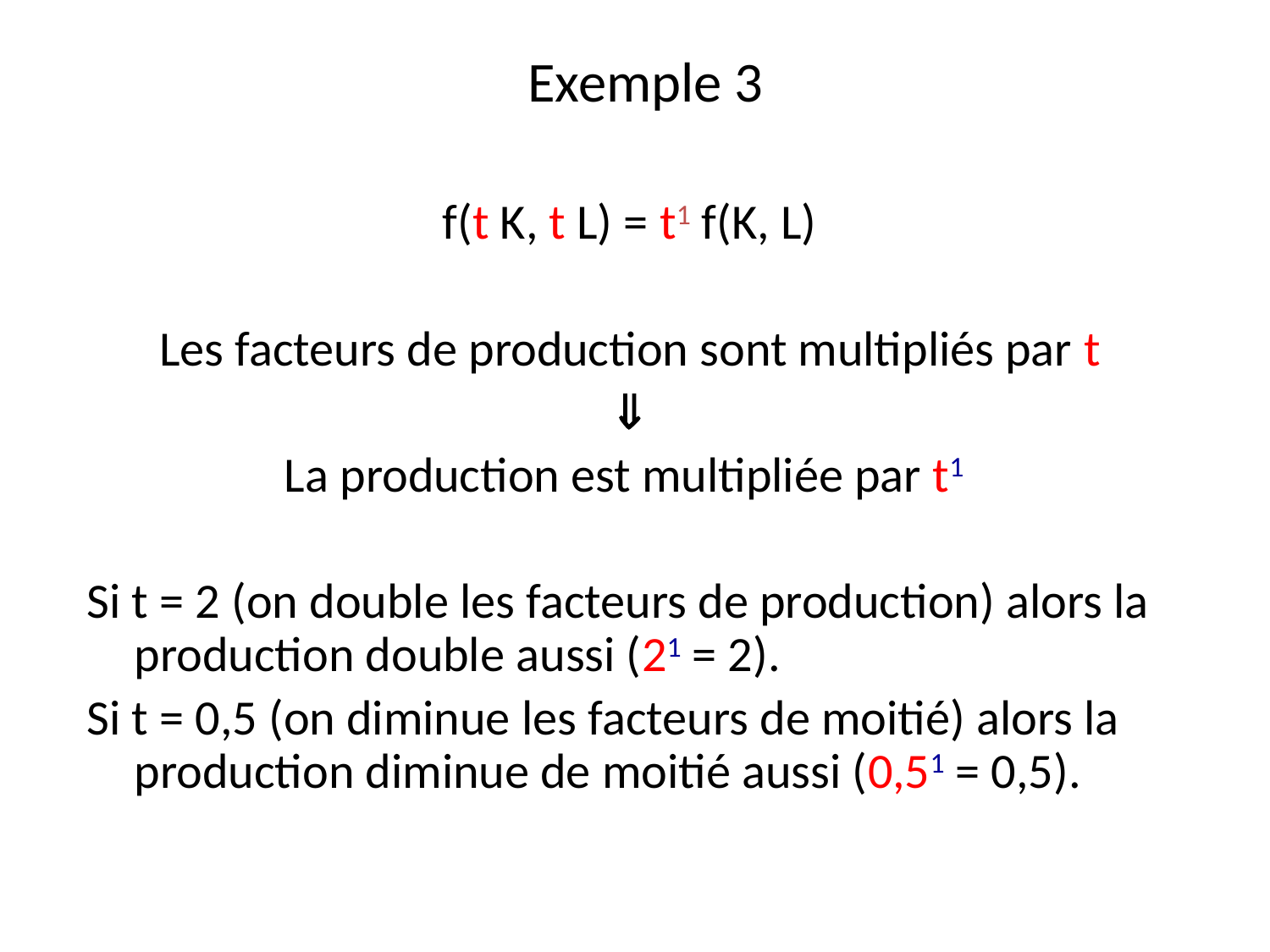

# Exemple 3
f(t K, t L) = t1 f(K, L)

Les facteurs de production sont multipliés par t
⇓
La production est multipliée par t1

Si t = 2 (on double les facteurs de production) alors la production double aussi (21 = 2).
Si t = 0,5 (on diminue les facteurs de moitié) alors la production diminue de moitié aussi (0,51 = 0,5).